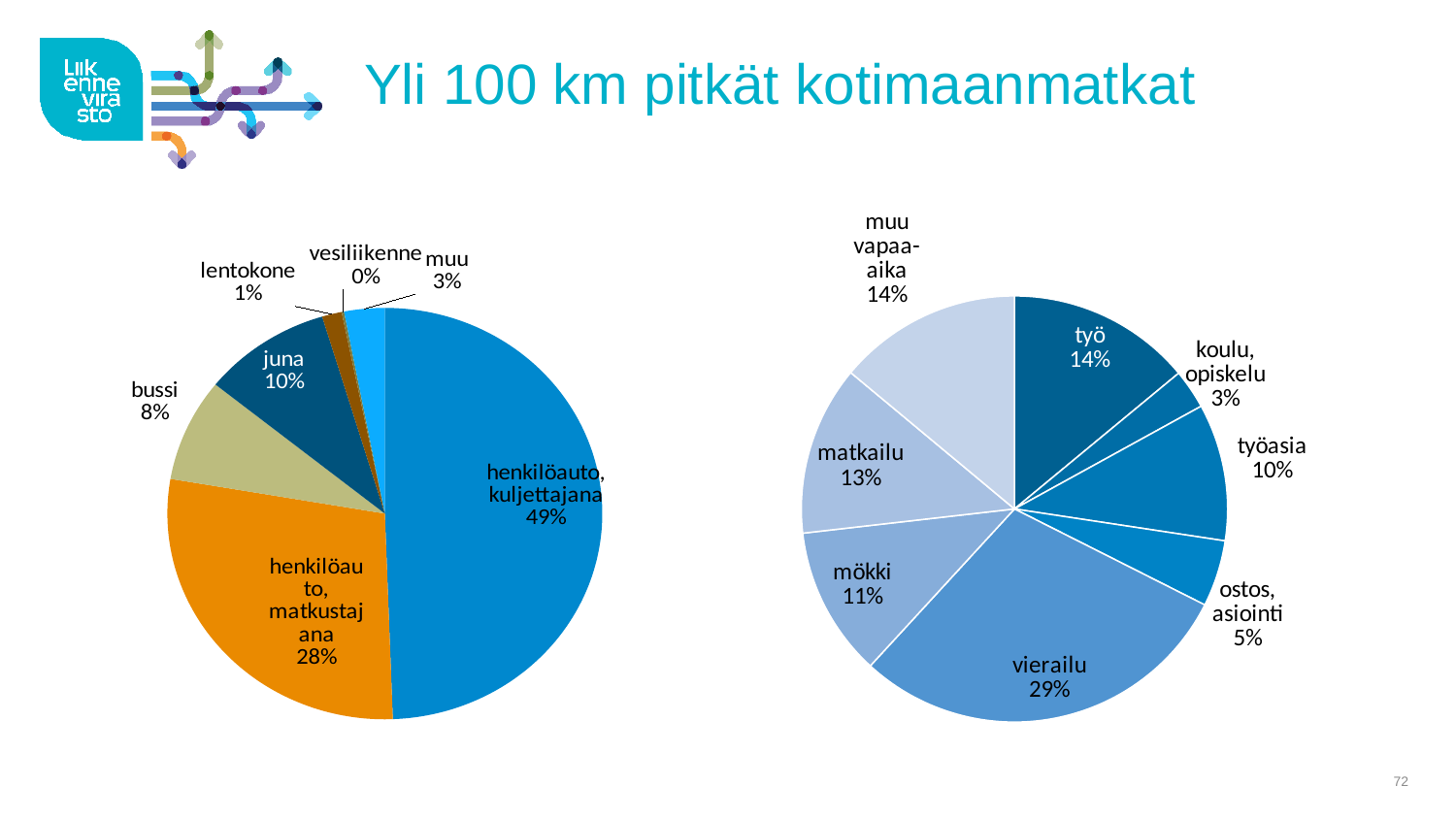

# Yli 100 km pitkät kotimaanmatkat

### Chart

| Category |  |
|---|---|
| työ | 13.379 |
| koulu, opiskelu | 2.857 |
| työasia | 9.947 |
| ostos, asiointi | 4.815 |
| vierailu | 28.086 |
| mökki | 10.851 |
| matkailu | 12.302 |
| muu vapaa-aika | 13.327 |

### Chart

| Category |  |
|---|---|
| henkilöauto,
kuljettajana | 47.22 |
| henkilöauto,
matkustajana | 27.036 |
| bussi | 7.73 |
| juna | 9.132 |
| lentokone | 1.402 |
| vesiliikenne | 0.174 |
| muu | 2.87 |
72